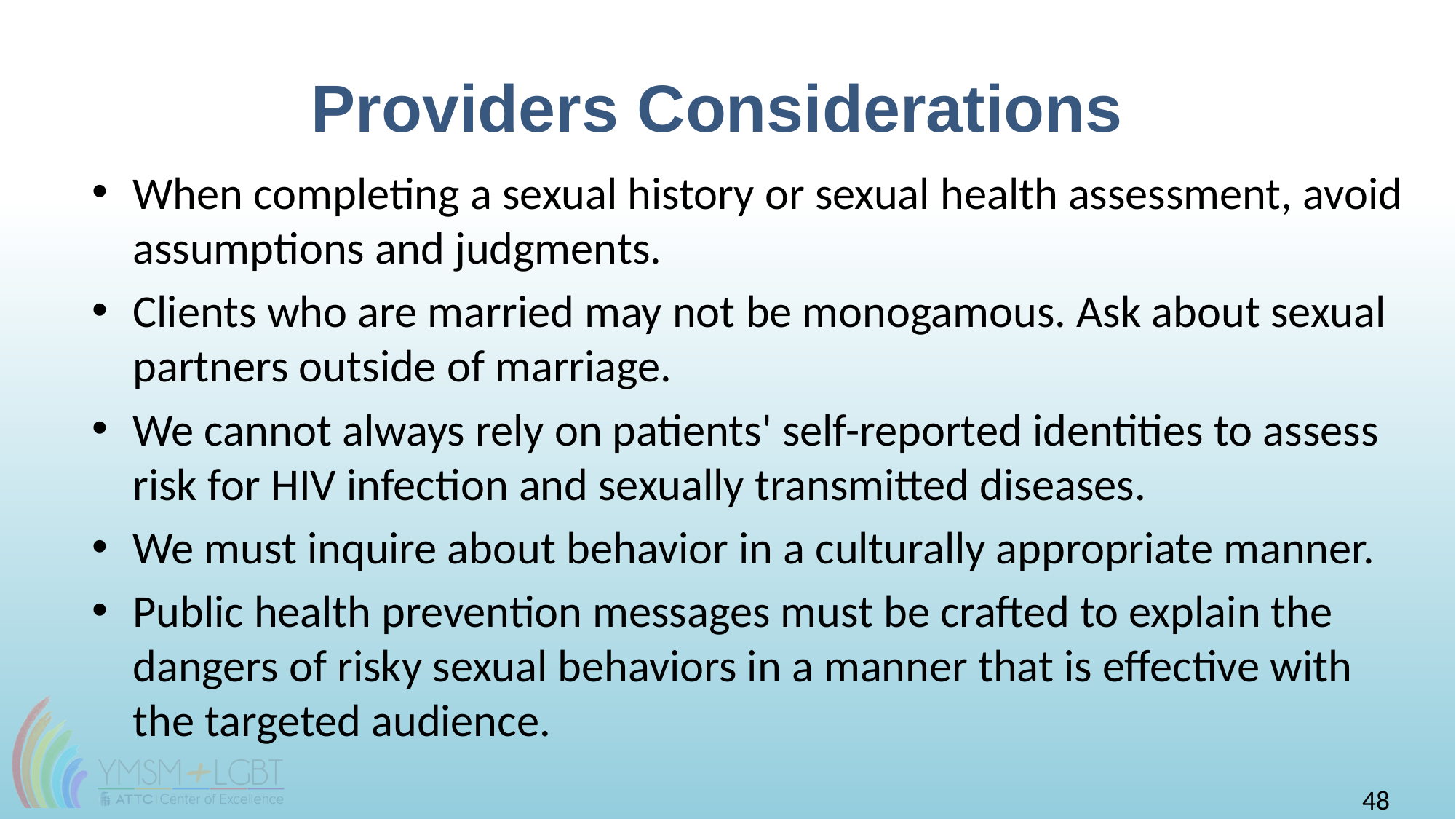

# Providers Considerations
When completing a sexual history or sexual health assessment, avoid assumptions and judgments.
Clients who are married may not be monogamous. Ask about sexual partners outside of marriage.
We cannot always rely on patients' self-reported identities to assess risk for HIV infection and sexually transmitted diseases.
We must inquire about behavior in a culturally appropriate manner.
Public health prevention messages must be crafted to explain the dangers of risky sexual behaviors in a manner that is effective with the targeted audience.